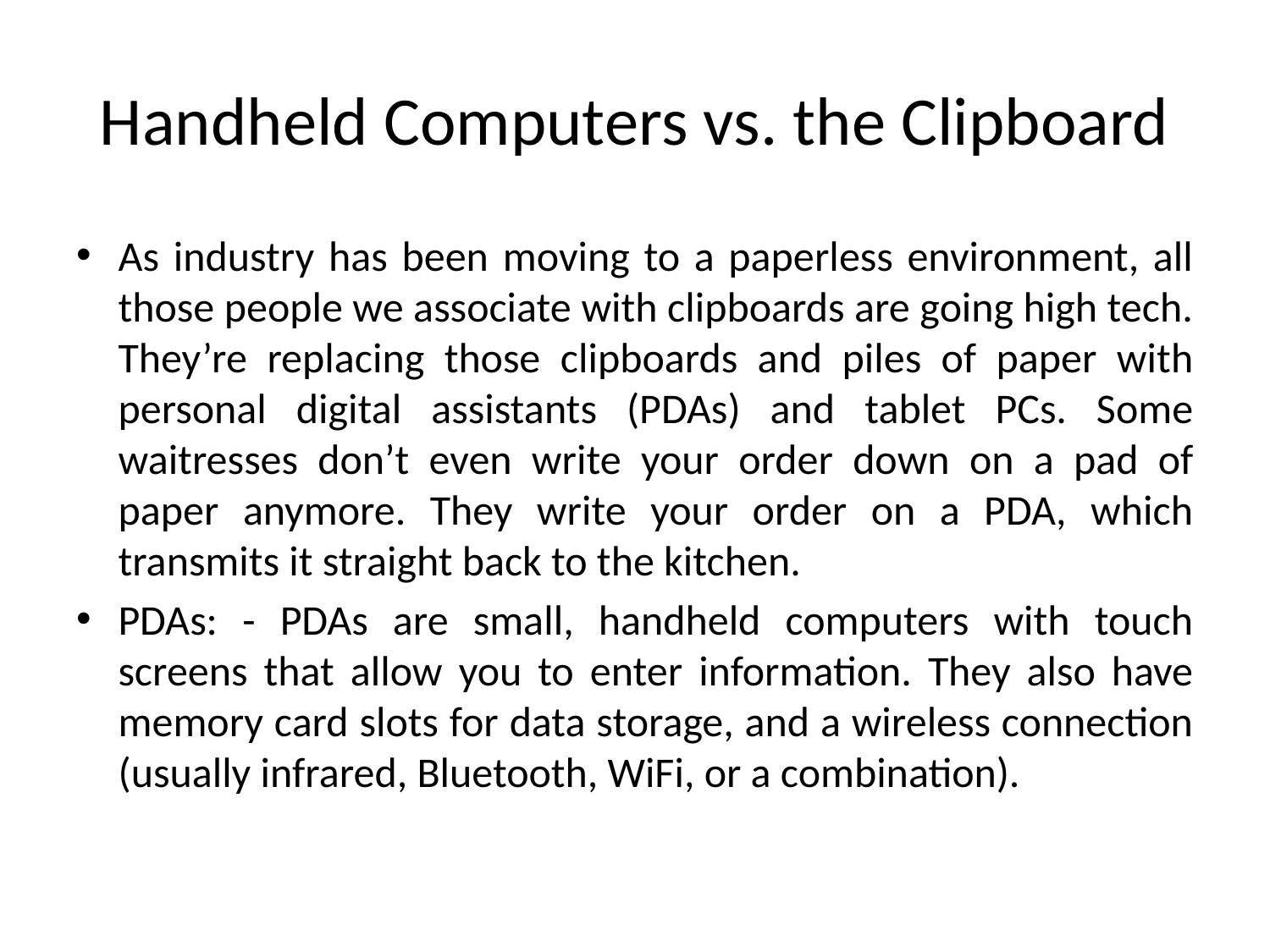

# Handheld Computers vs. the Clipboard
As industry has been moving to a paperless environment, all those people we associate with clipboards are going high tech. They’re replacing those clipboards and piles of paper with personal digital assistants (PDAs) and tablet PCs. Some waitresses don’t even write your order down on a pad of paper anymore. They write your order on a PDA, which transmits it straight back to the kitchen.
PDAs: - PDAs are small, handheld computers with touch screens that allow you to enter information. They also have memory card slots for data storage, and a wireless connection (usually infrared, Bluetooth, WiFi, or a combination).